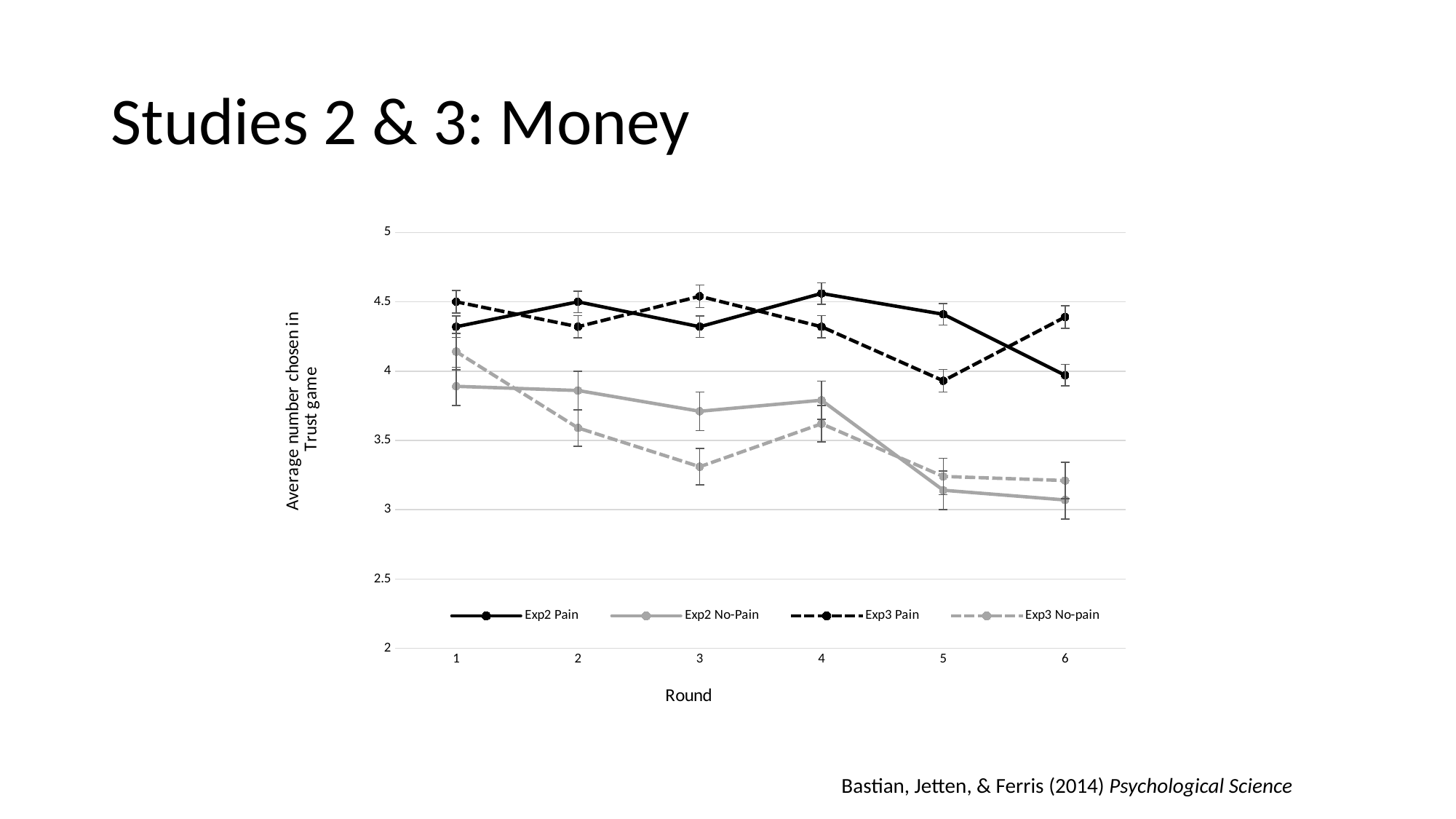

# Studies 2 & 3: Money

### Chart

| Category | Exp2 Pain | Exp2 No-Pain | Exp3 Pain | Exp3 No-pain |
|---|---|---|---|---|
| 1 | 4.32 | 3.89 | 4.5 | 4.14 |
| 2 | 4.5 | 3.86 | 4.32 | 3.59 |
| 3 | 4.32 | 3.71 | 4.54 | 3.31 |
| 4 | 4.56 | 3.79 | 4.32 | 3.62 |
| 5 | 4.41 | 3.14 | 3.93 | 3.24 |
| 6 | 3.97 | 3.07 | 4.39 | 3.21 |
Bastian, Jetten, & Ferris (2014) Psychological Science